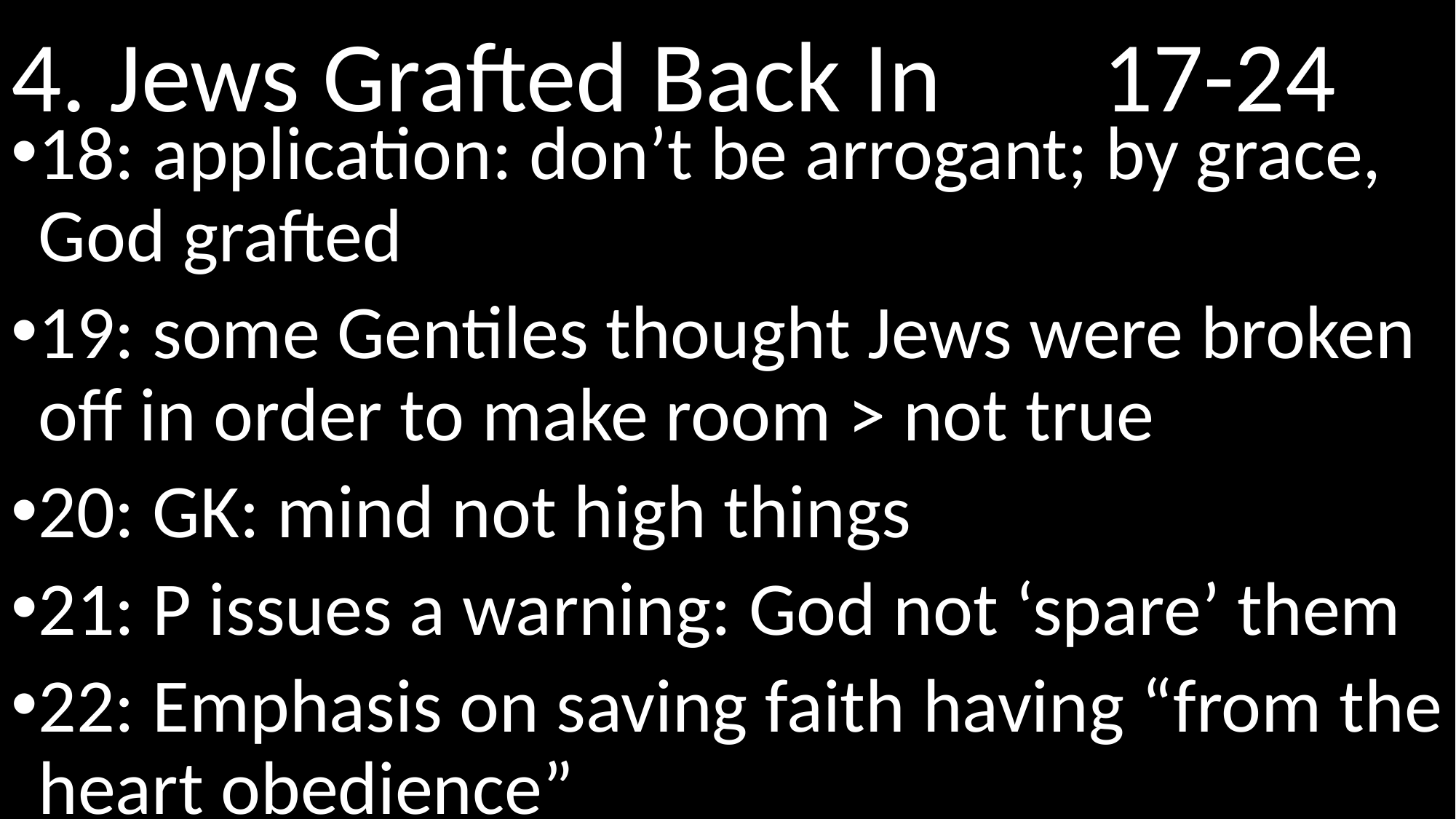

# 4. Jews Grafted Back In 		17-24
18: application: don’t be arrogant; by grace, God grafted
19: some Gentiles thought Jews were broken off in order to make room > not true
20: GK: mind not high things
21: P issues a warning: God not ‘spare’ them
22: Emphasis on saving faith having “from the heart obedience”